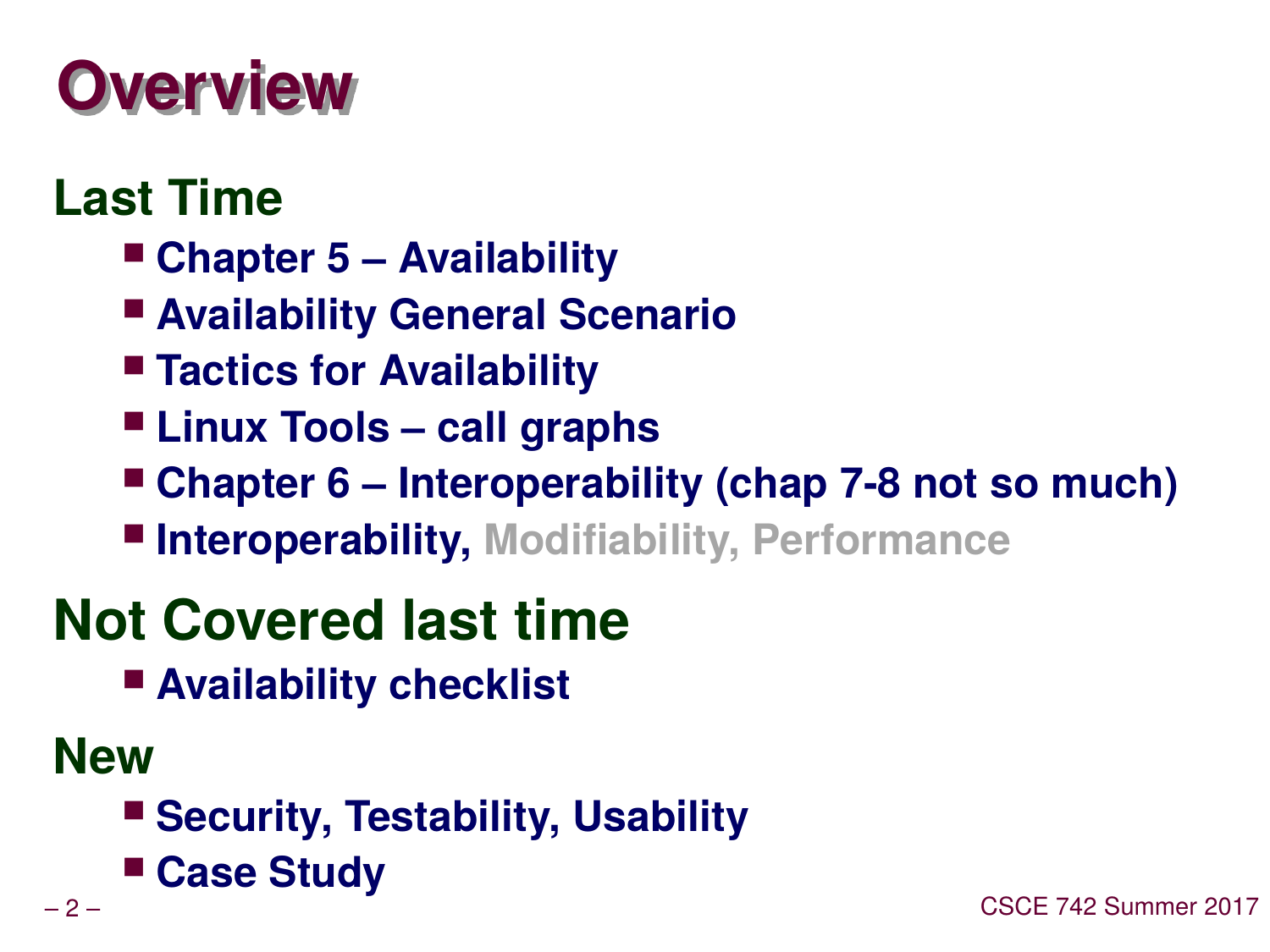

# Overview
Last Time
Chapter 5 – Availability
Availability General Scenario
Tactics for Availability
Linux Tools – call graphs
Chapter 6 – Interoperability (chap 7-8 not so much)
Interoperability, Modifiability, Performance
Not Covered last time
Availability checklist
New
Security, Testability, Usability
Case Study